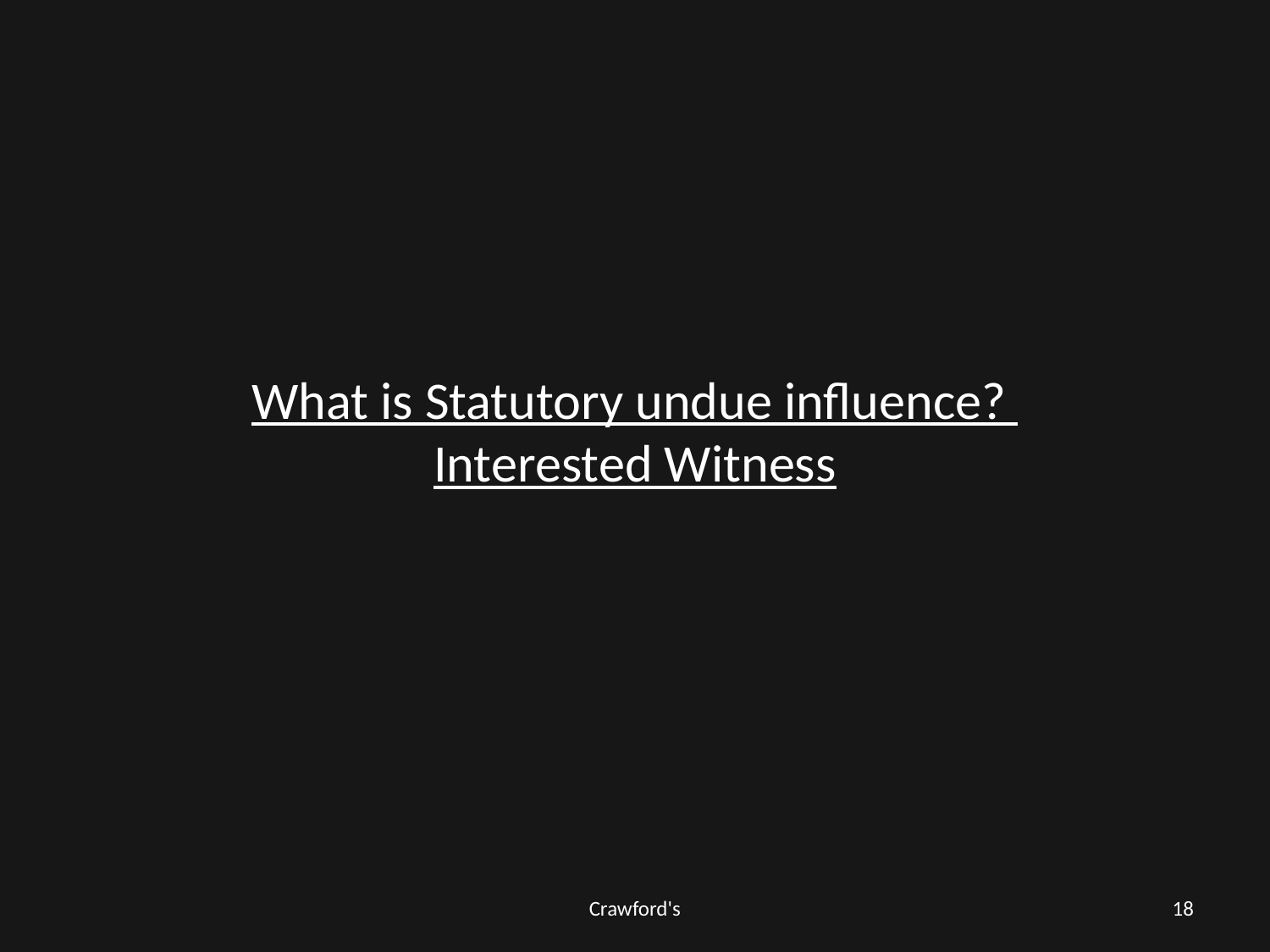

# What is Statutory undue influence? Interested Witness

Crawford's
18